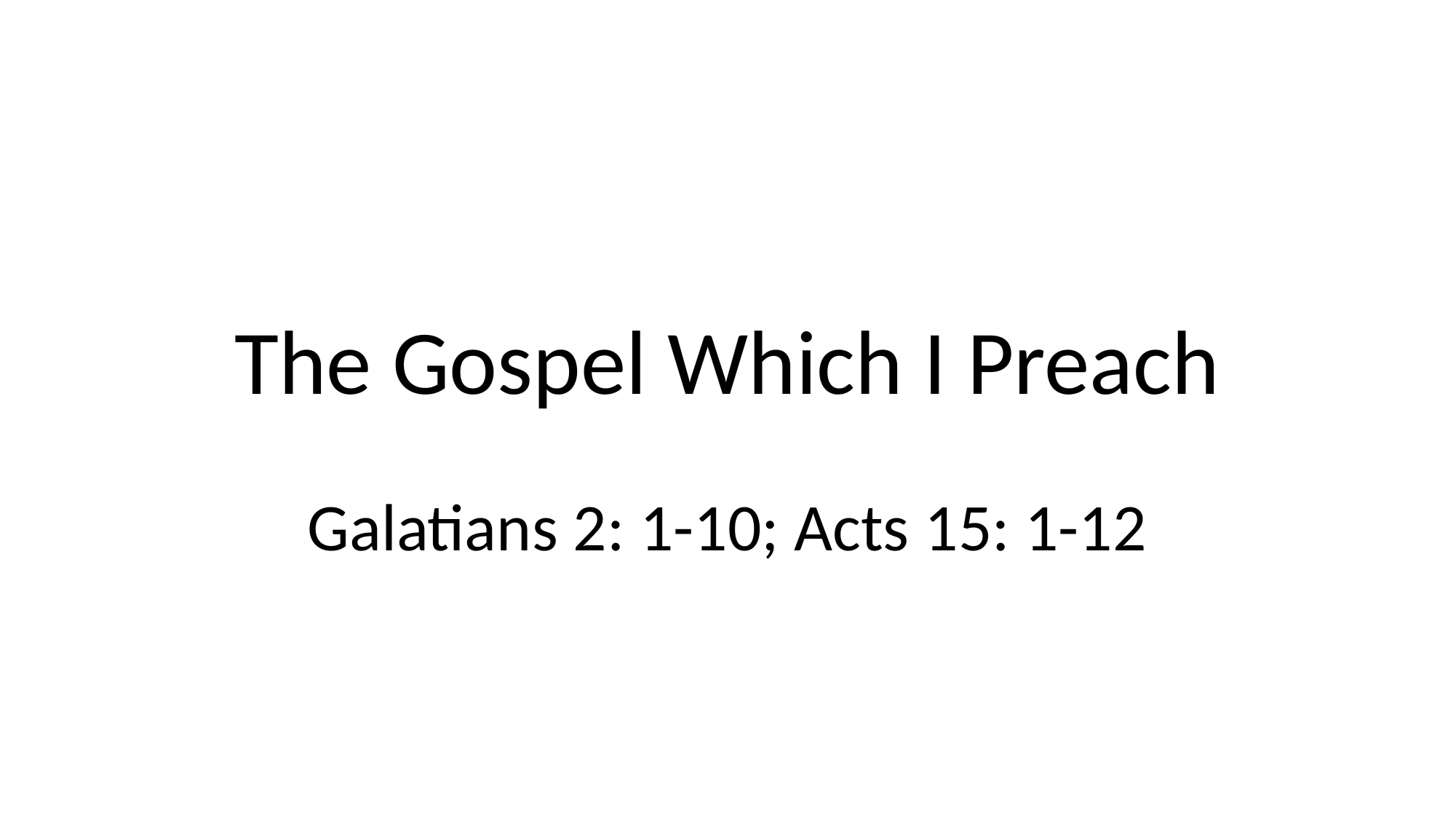

# The Gospel Which I Preach
Galatians 2: 1-10; Acts 15: 1-12